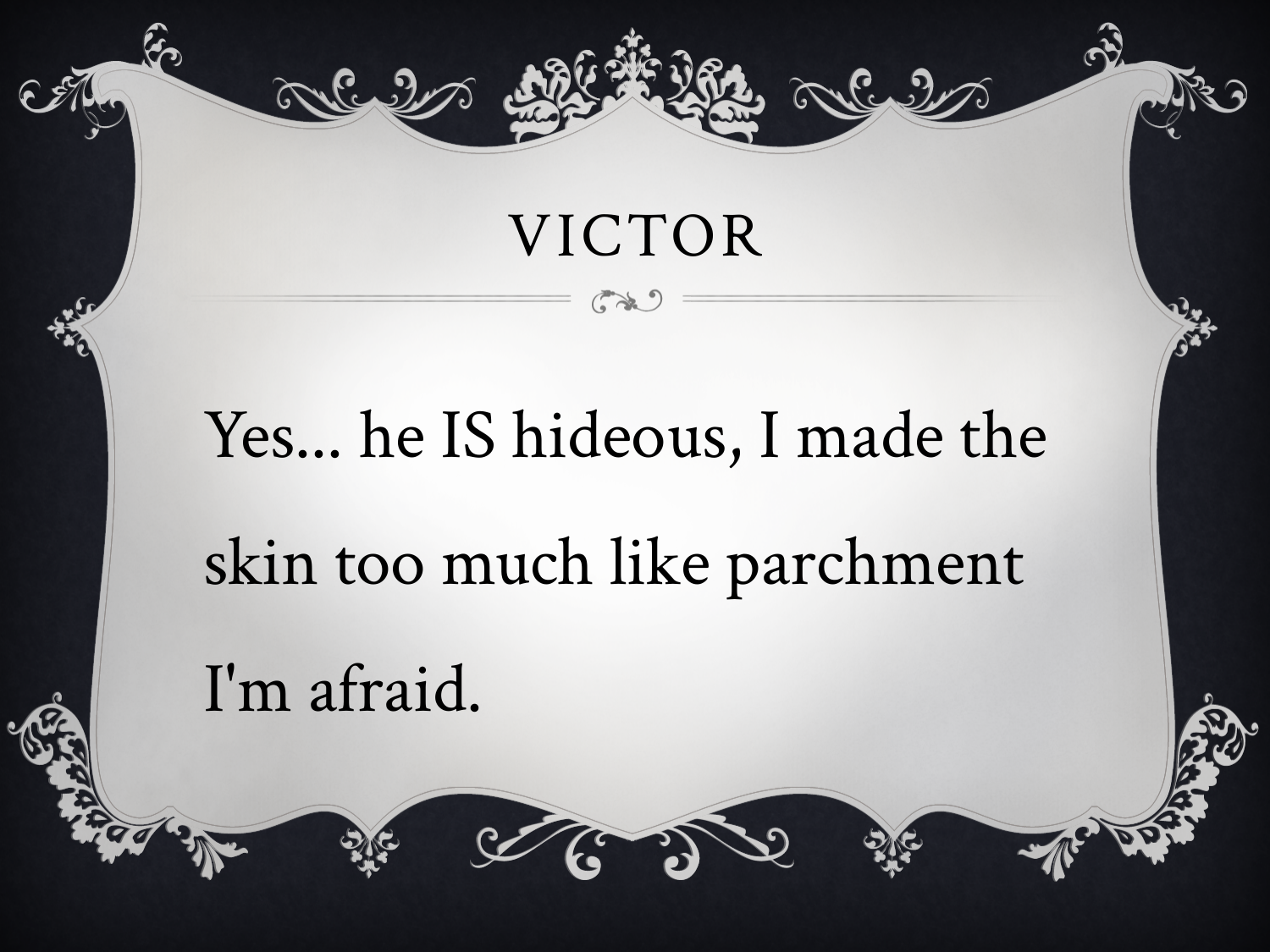

# victor
Yes... he IS hideous, I made the skin too much like parchment I'm afraid.